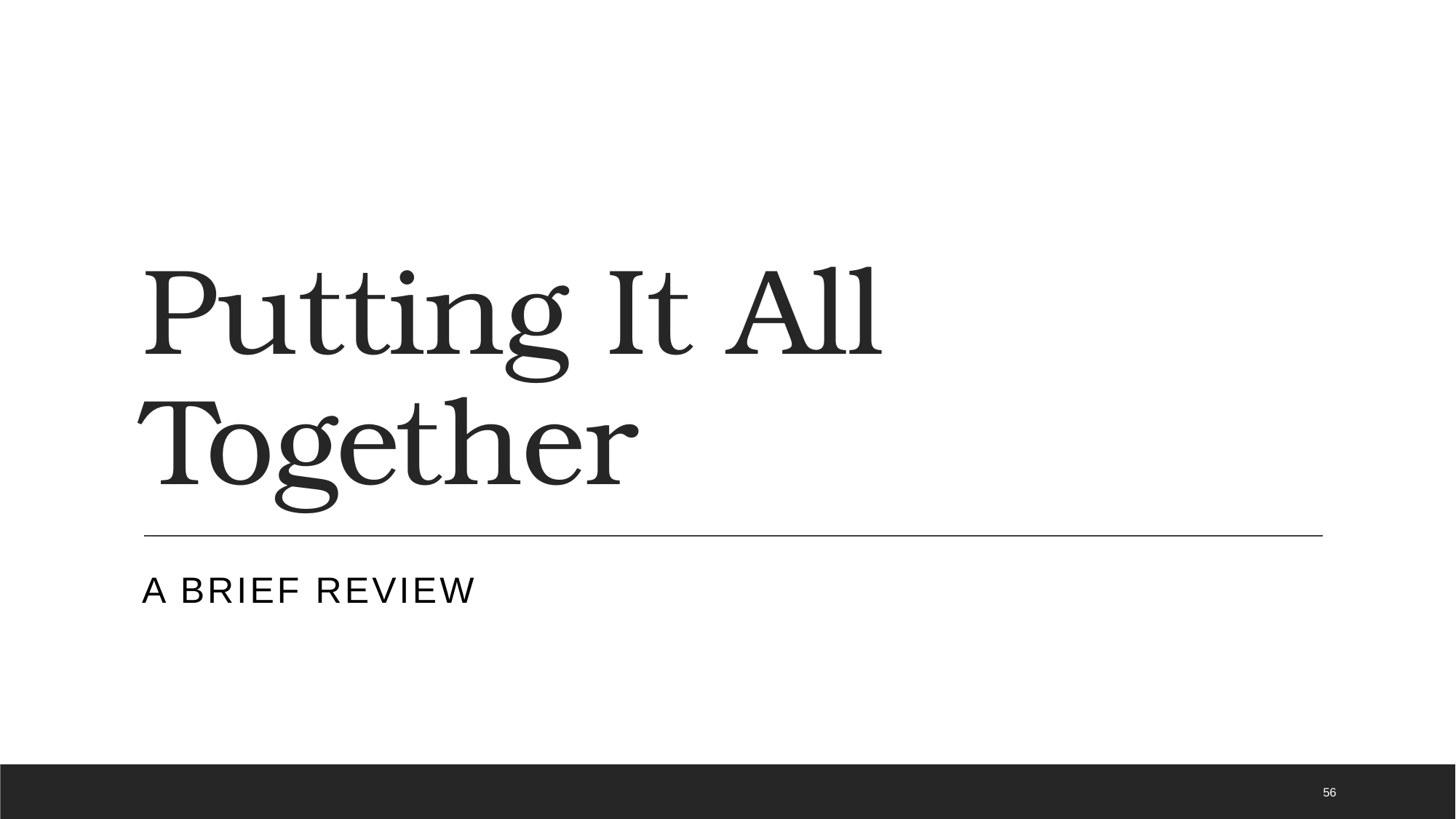

# Putting It All Together
A Brief Review
56